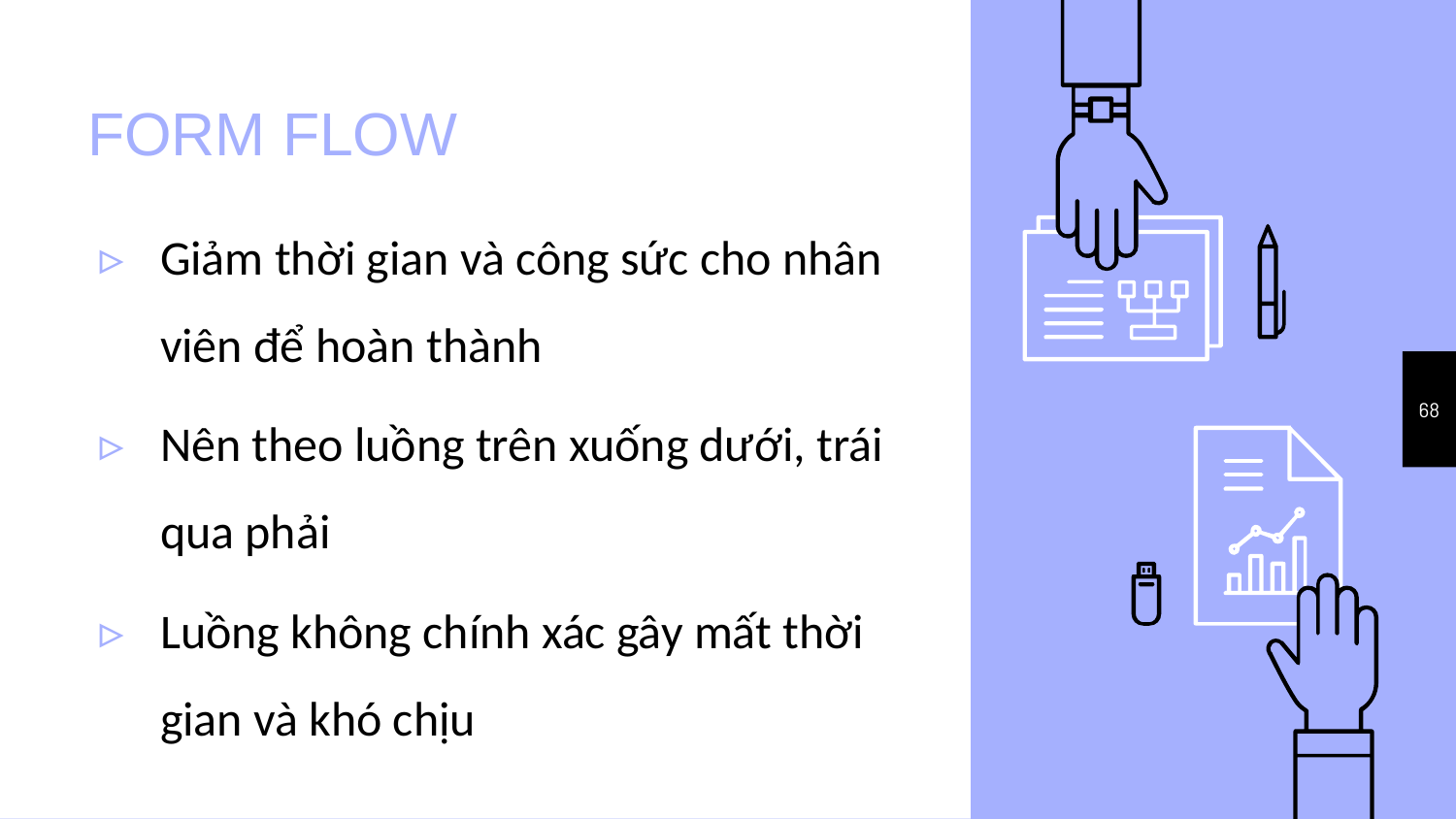

# FORM FLOW
Giảm thời gian và công sức cho nhân viên để hoàn thành
Nên theo luồng trên xuống dưới, trái qua phải
Luồng không chính xác gây mất thời gian và khó chịu
68